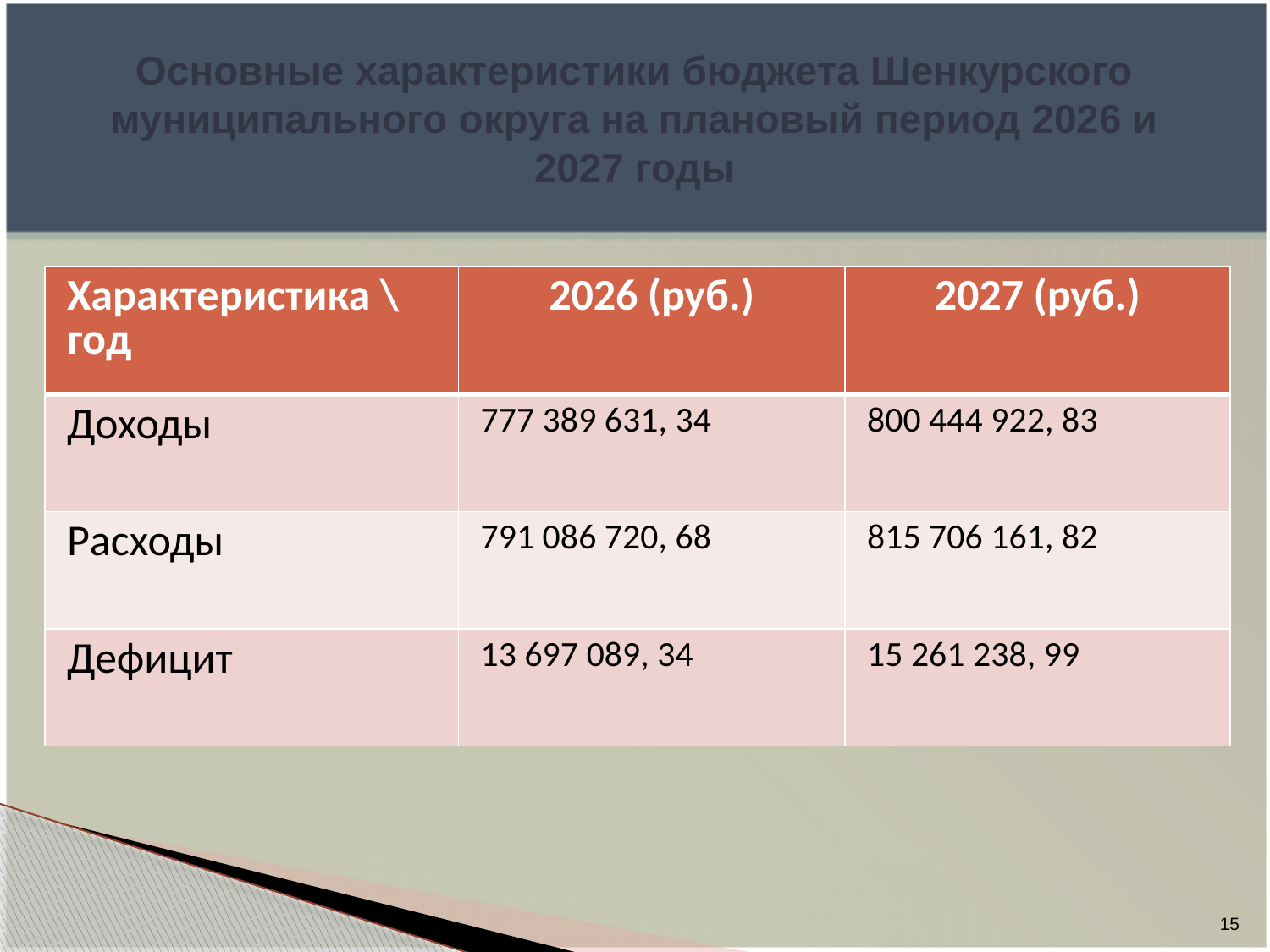

# Основные характеристики бюджета Шенкурского муниципального округа на плановый период 2026 и 2027 годы
| Характеристика \ год | 2026 (руб.) | 2027 (руб.) |
| --- | --- | --- |
| Доходы | 777 389 631, 34 | 800 444 922, 83 |
| Расходы | 791 086 720, 68 | 815 706 161, 82 |
| Дефицит | 13 697 089, 34 | 15 261 238, 99 |
15